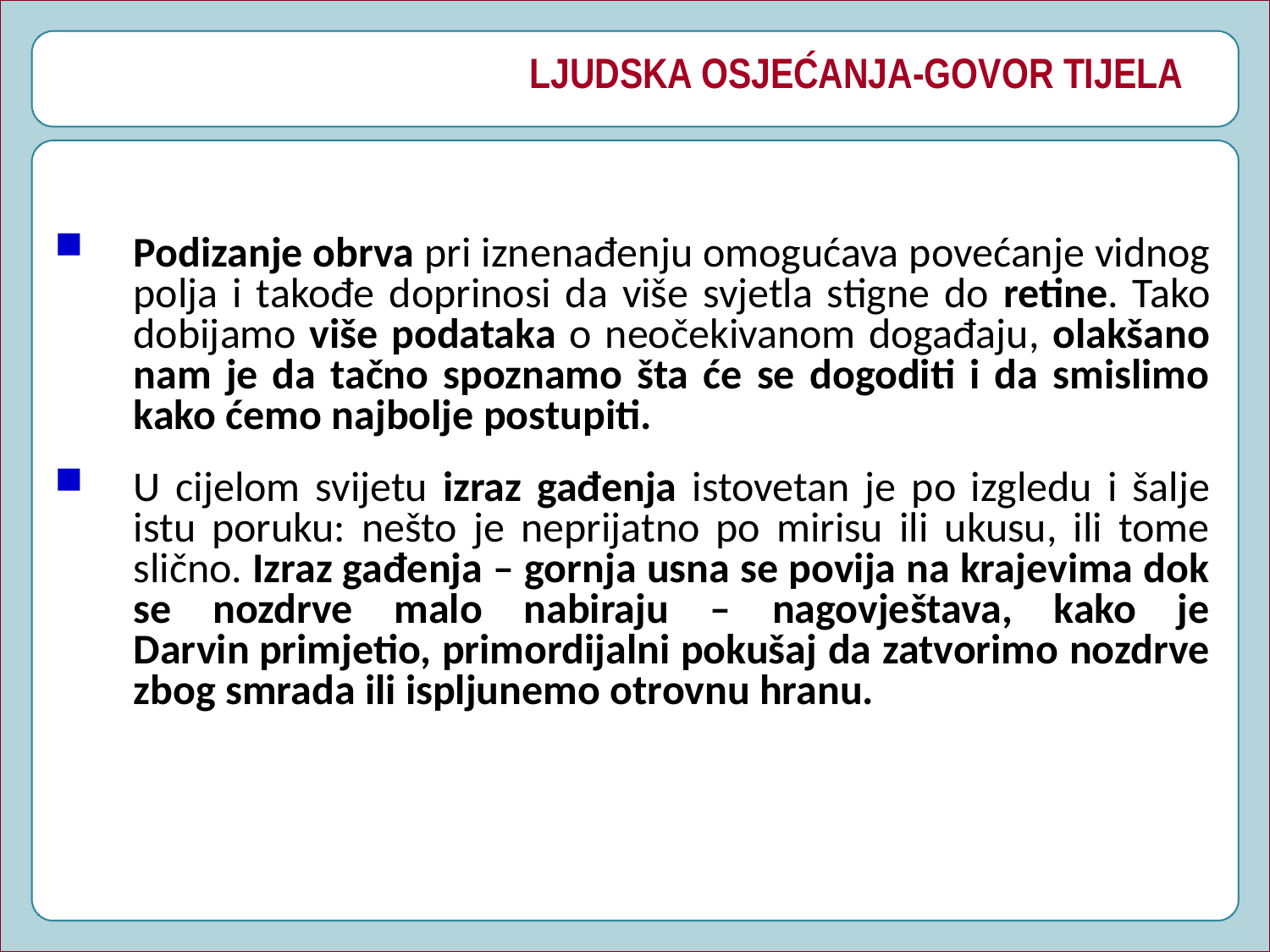

# LJUDSKA OSJEĆANJA-GOVOR TIJELA
Podizanje obrva pri iznenađenju omogućava povećanje vidnog polja i takođe doprinosi da više svjetla stigne do retine. Tako dobijamo više podataka o neočekivanom događaju, olakšano nam je da tačno spoznamo šta će se dogoditi i da smislimo kako ćemo najbolje postupiti.
U cijelom svijetu izraz gađenja istovetan je po izgledu i šalje istu poruku: nešto je neprijatno po mirisu ili ukusu, ili tome slično. Izraz gađenja – gornja usna se povija na krajevima dok se nozdrve malo nabiraju – nagovještava, kako je Darvin primjetio, primordijalni pokušaj da zatvorimo nozdrve zbog smrada ili ispljunemo otrovnu hranu.